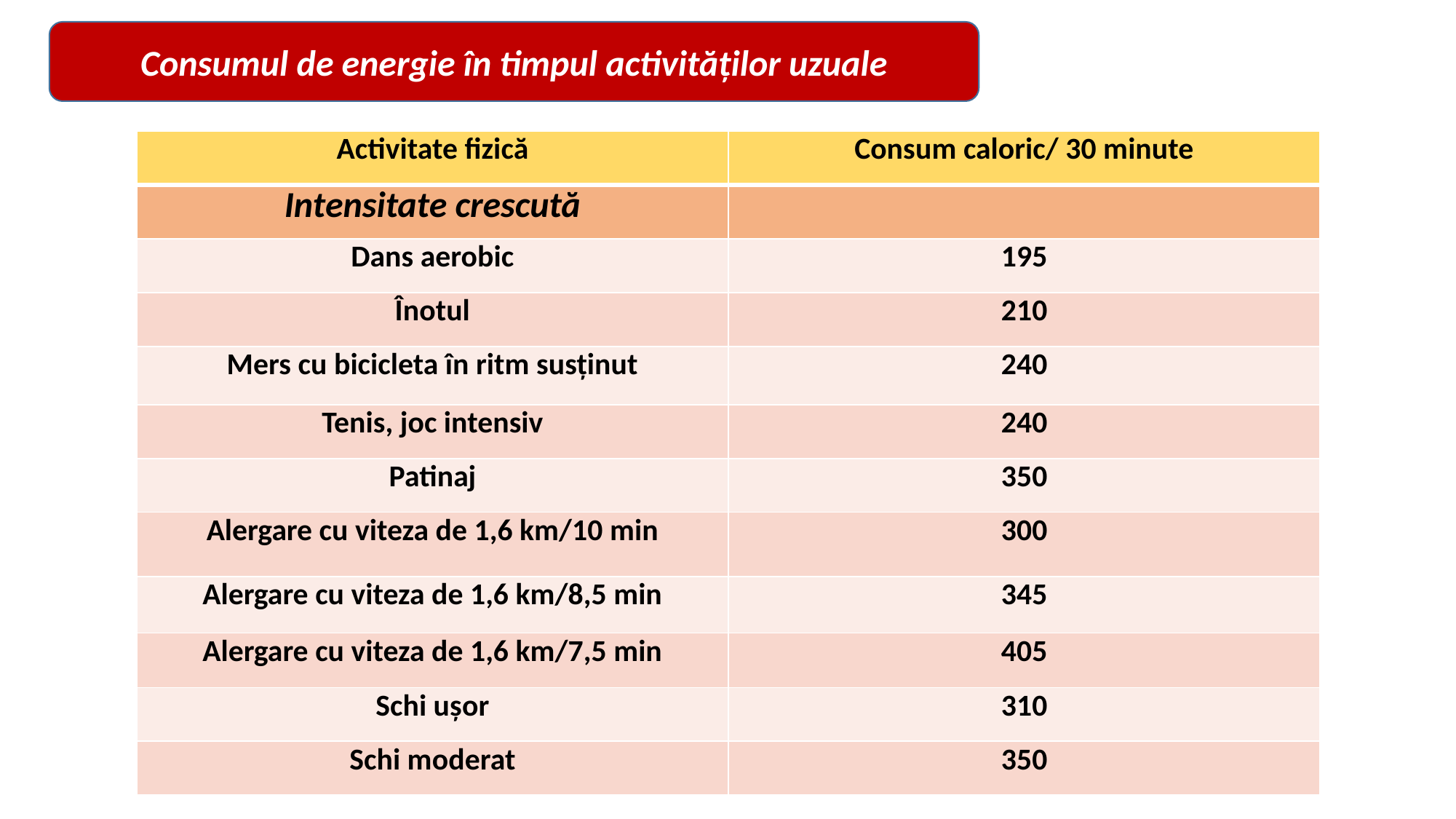

Consumul de energie în timpul activităților uzuale
| Activitate fizică | Consum caloric/ 30 minute |
| --- | --- |
| Intensitate crescută |  |
| Dans aerobic | 195 |
| Înotul | 210 |
| Mers cu bicicleta în ritm susținut | 240 |
| Tenis, joc intensiv | 240 |
| Patinaj | 350 |
| Alergare cu viteza de 1,6 km/10 min | 300 |
| Alergare cu viteza de 1,6 km/8,5 min | 345 |
| Alergare cu viteza de 1,6 km/7,5 min | 405 |
| Schi ușor | 310 |
| Schi moderat | 350 |